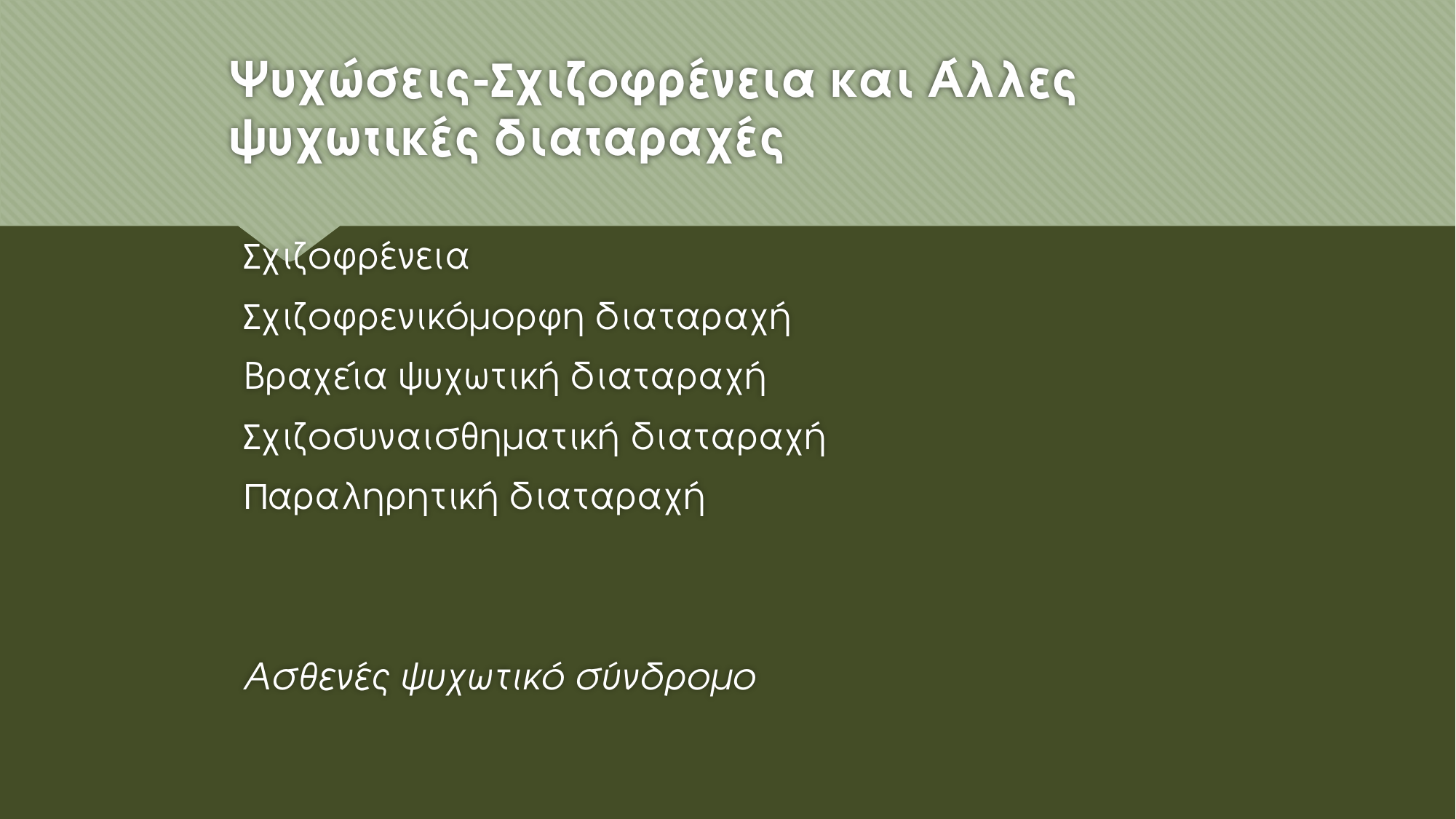

# Ψυχώσεις-Σχιζοφρένεια και Άλλες ψυχωτικές διαταραχές
Σχιζοφρένεια
Σχιζοφρενικόμορφη διαταραχή
Βραχεία ψυχωτική διαταραχή
Σχιζοσυναισθηματική διαταραχή
Παραληρητική διαταραχή

Ασθενές ψυχωτικό σύνδρομο